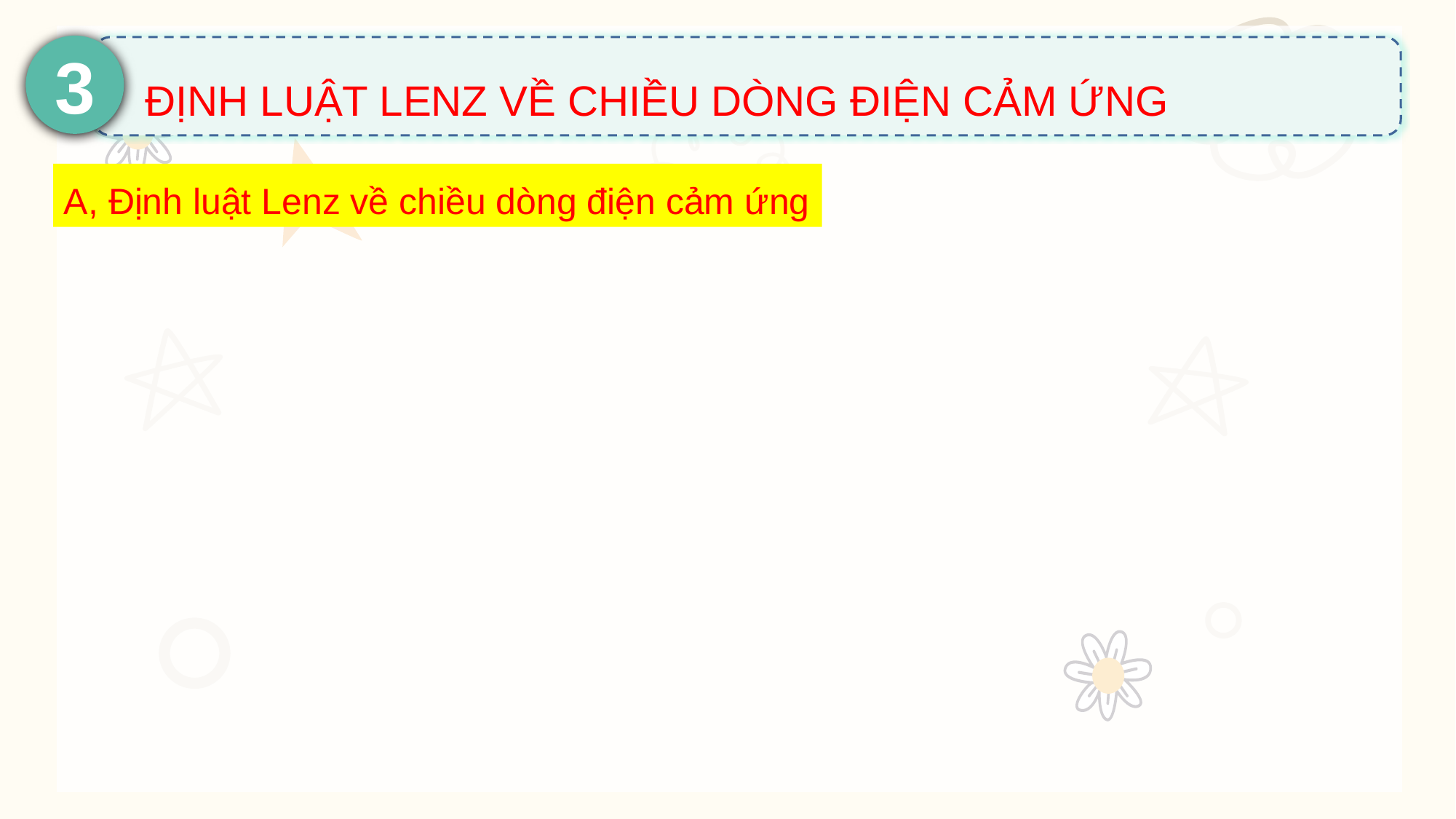

TỪ THÔNG – HIỆN TƯỢNG CẢM ỨNG ĐIỆN TỪ
1
   TỪ THÔNG
   HIỆN TƯỢNG CẢM ỨNG ĐIỆN TỪ
2

3
   ĐỊNH LUẬT LENZ VỀ CHIỀU DÒNG ĐIỆN CẢM ỨNG
A, Định luật Lenz về chiều dòng điện cảm ứng
   SUẤt ĐIỆN ĐỘNG CẢM ỨNG – ĐỊNH LUẬT FARADAY
4